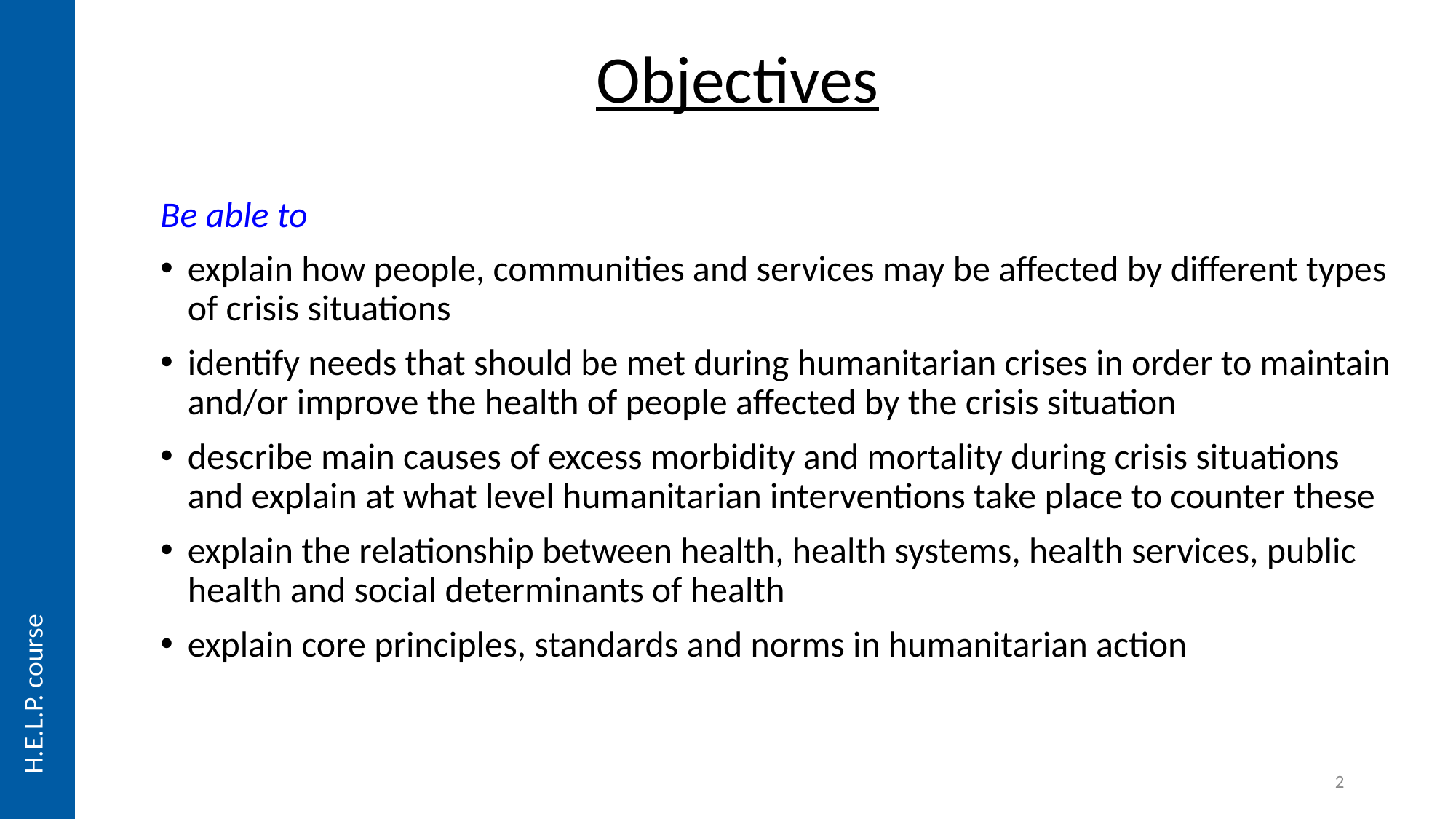

# Objectives
Be able to
explain how people, communities and services may be affected by different types of crisis situations
identify needs that should be met during humanitarian crises in order to maintain and/or improve the health of people affected by the crisis situation
describe main causes of excess morbidity and mortality during crisis situations and explain at what level humanitarian interventions take place to counter these
explain the relationship between health, health systems, health services, public health and social determinants of health
explain core principles, standards and norms in humanitarian action

H.E.L.P. course
2